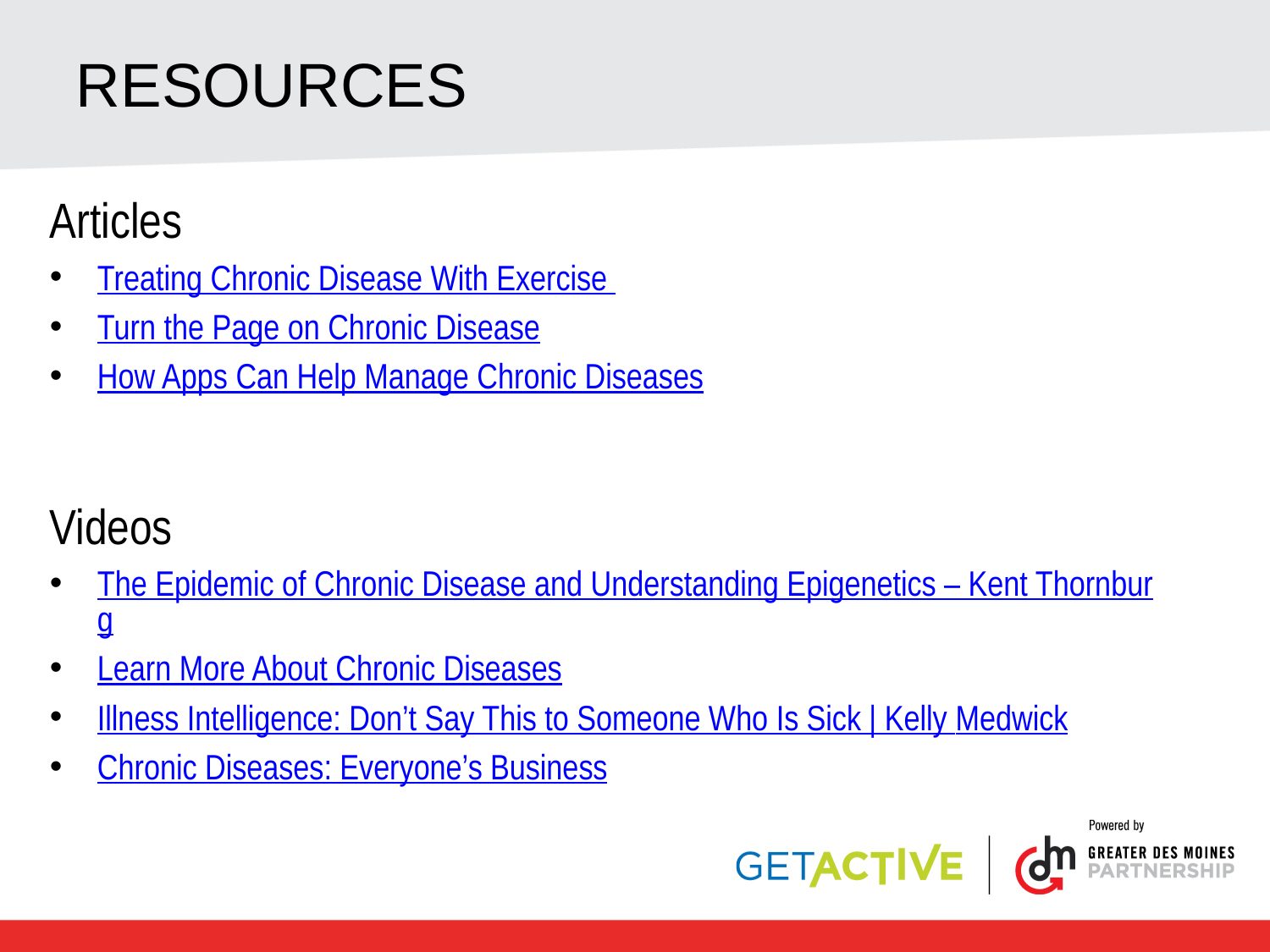

# resources
Articles
Treating Chronic Disease With Exercise
Turn the Page on Chronic Disease
How Apps Can Help Manage Chronic Diseases

Videos
The Epidemic of Chronic Disease and Understanding Epigenetics – Kent Thornburg
Learn More About Chronic Diseases
Illness Intelligence: Don’t Say This to Someone Who Is Sick | Kelly Medwick
Chronic Diseases: Everyone’s Business